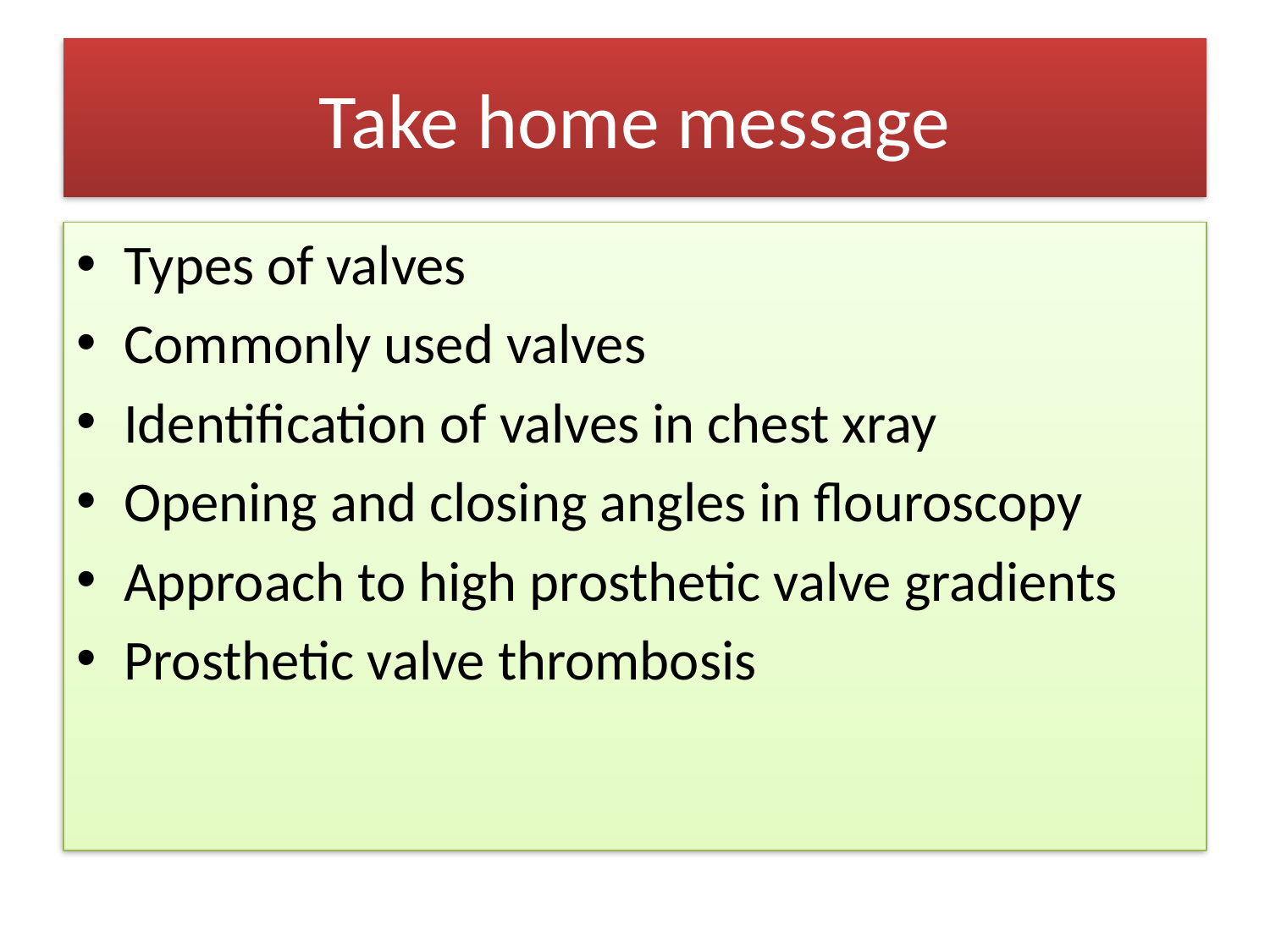

# Take home message
Types of valves
Commonly used valves
Identification of valves in chest xray
Opening and closing angles in flouroscopy
Approach to high prosthetic valve gradients
Prosthetic valve thrombosis